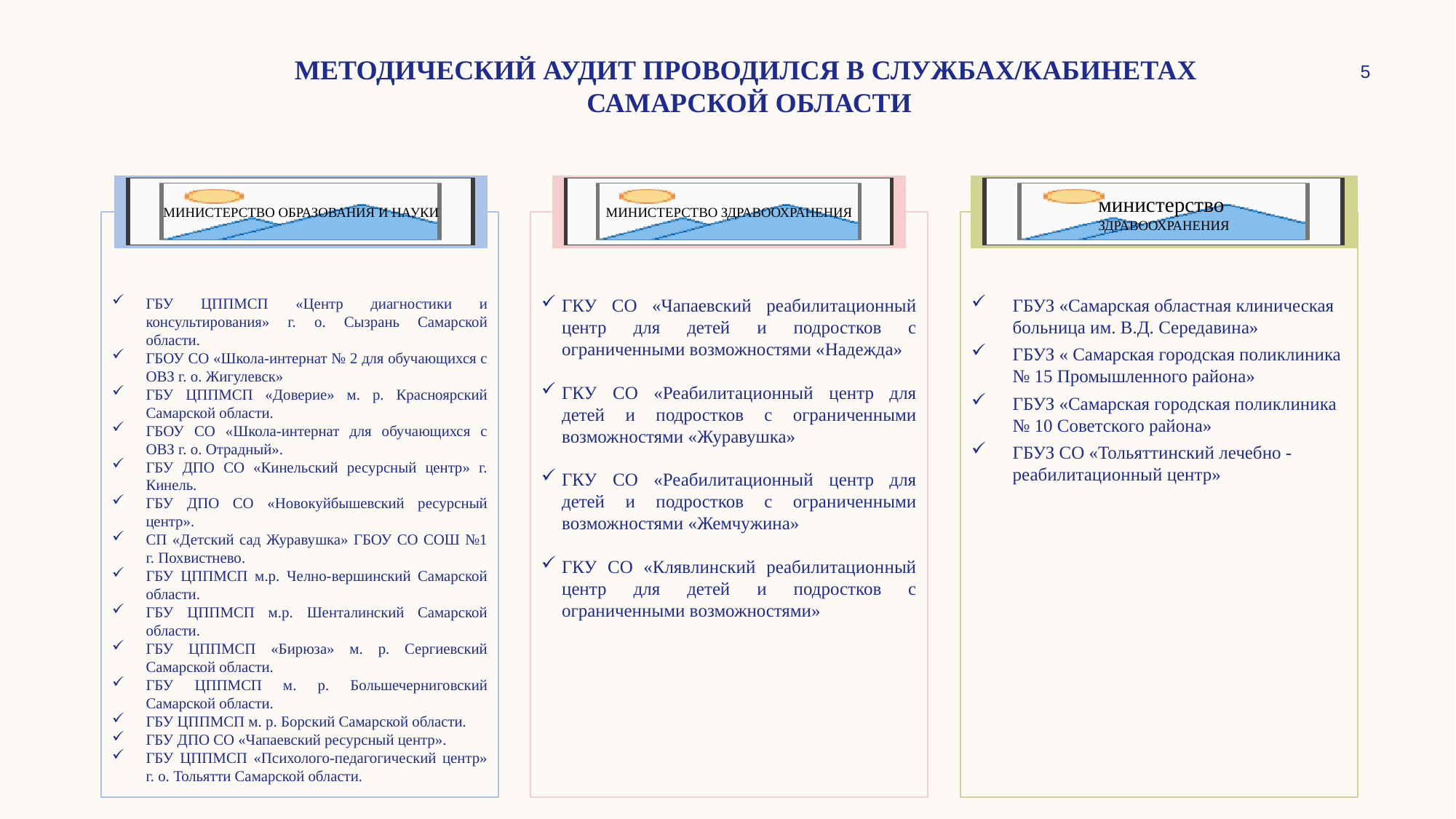

# Методический аудит проводился в Службах/кабинетах Самарской области
5
МИНИСТЕРСТВО ЗДРАВООХРАНЕНИЯ
МИНИСТЕРСТВО ОБРАЗОВАНИЯ И НАУКИ
министерство
ЗДРАВООХРАНЕНИЯ
ГБУ ЦППМСП «Центр диагностики и консультирования» г. о. Сызрань Самарской области.
ГБОУ СО «Школа-интернат № 2 для обучающихся с ОВЗ г. о. Жигулевск»
ГБУ ЦППМСП «Доверие» м. р. Красноярский Самарской области.
ГБОУ СО «Школа-интернат для обучающихся с ОВЗ г. о. Отрадный».
ГБУ ДПО СО «Кинельский ресурсный центр» г. Кинель.
ГБУ ДПО СО «Новокуйбышевский ресурсный центр».
СП «Детский сад Журавушка» ГБОУ СО СОШ №1 г. Похвистнево.
ГБУ ЦППМСП м.р. Челно-вершинский Самарской области.
ГБУ ЦППМСП м.р. Шенталинский Самарской области.
ГБУ ЦППМСП «Бирюза» м. р. Сергиевский Самарской области.
ГБУ ЦППМСП м. р. Большечерниговский Самарской области.
ГБУ ЦППМСП м. р. Борский Самарской области.
ГБУ ДПО СО «Чапаевский ресурсный центр».
ГБУ ЦППМСП «Психолого-педагогический центр» г. о. Тольятти Самарской области.

ГБУЗ «Самарская областная клиническая больница им. В.Д. Середавина»
ГБУЗ « Самарская городская поликлиника № 15 Промышленного района»
ГБУЗ «Самарская городская поликлиника № 10 Советского района»
ГБУЗ СО «Тольяттинский лечебно - реабилитационный центр»
ГКУ СО «Чапаевский реабилитационный центр для детей и подростков с ограниченными возможностями «Надежда»

ГКУ СО «Реабилитационный центр для детей и подростков с ограниченными возможностями «Журавушка»

ГКУ СО «Реабилитационный центр для детей и подростков с ограниченными возможностями «Жемчужина»

ГКУ СО «Клявлинский реабилитационный центр для детей и подростков с ограниченными возможностями»